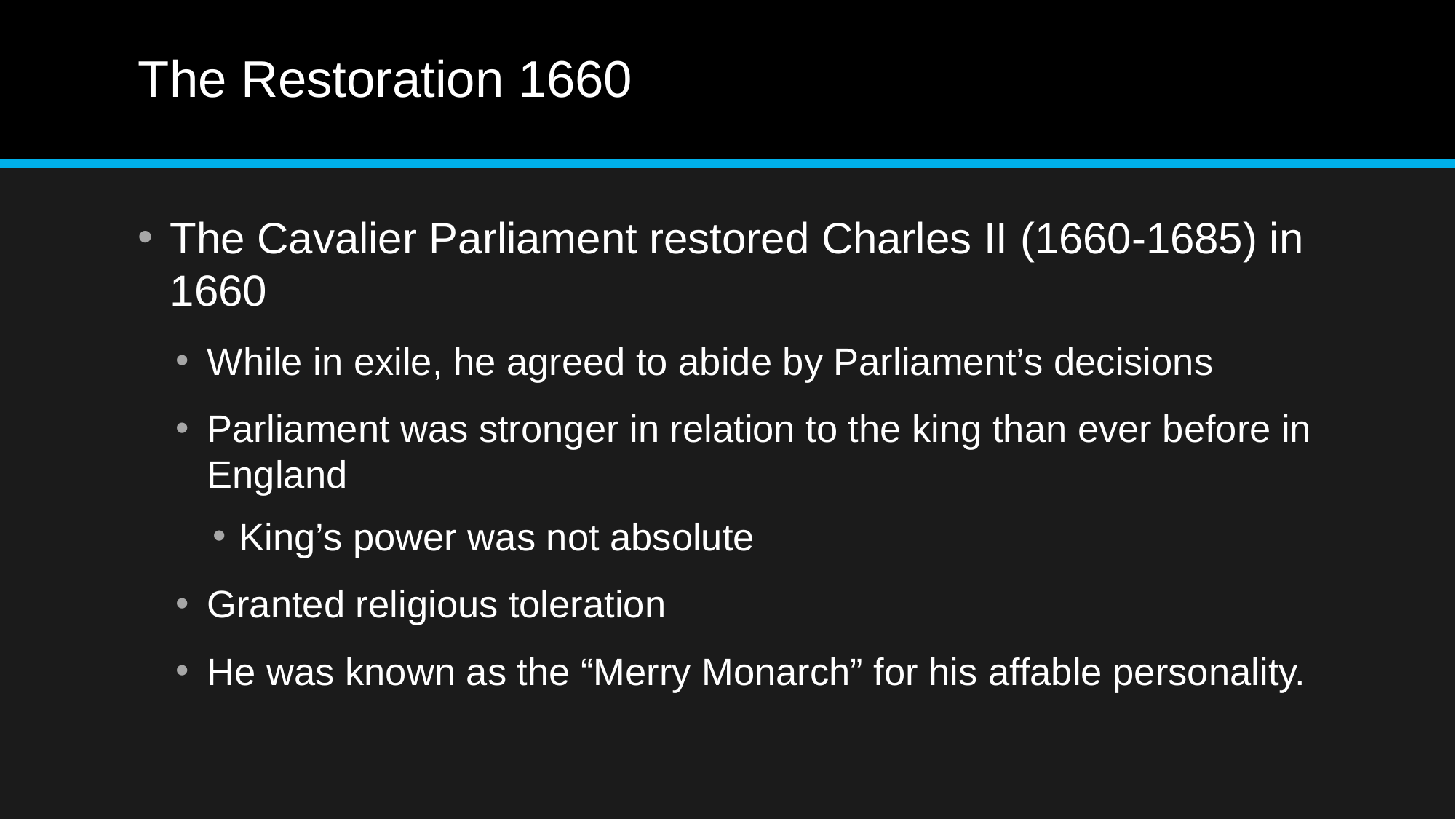

# The Restoration 1660
The Cavalier Parliament restored Charles II (1660-1685) in 1660
While in exile, he agreed to abide by Parliament’s decisions
Parliament was stronger in relation to the king than ever before in England
King’s power was not absolute
Granted religious toleration
He was known as the “Merry Monarch” for his affable personality.